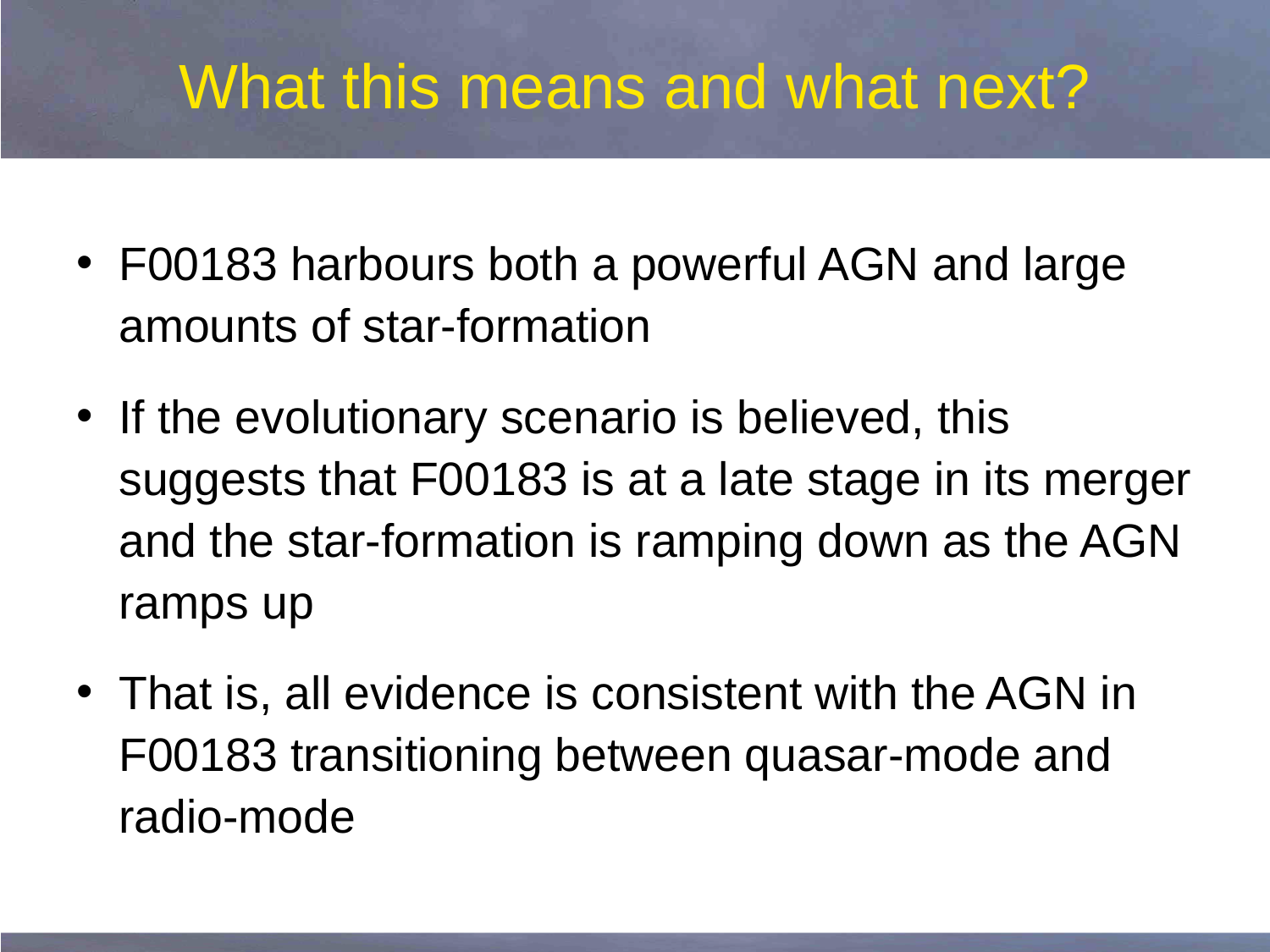

# What this means and what next?
F00183 harbours both a powerful AGN and large amounts of star-formation
If the evolutionary scenario is believed, this suggests that F00183 is at a late stage in its merger and the star-formation is ramping down as the AGN ramps up
That is, all evidence is consistent with the AGN in F00183 transitioning between quasar-mode and radio-mode